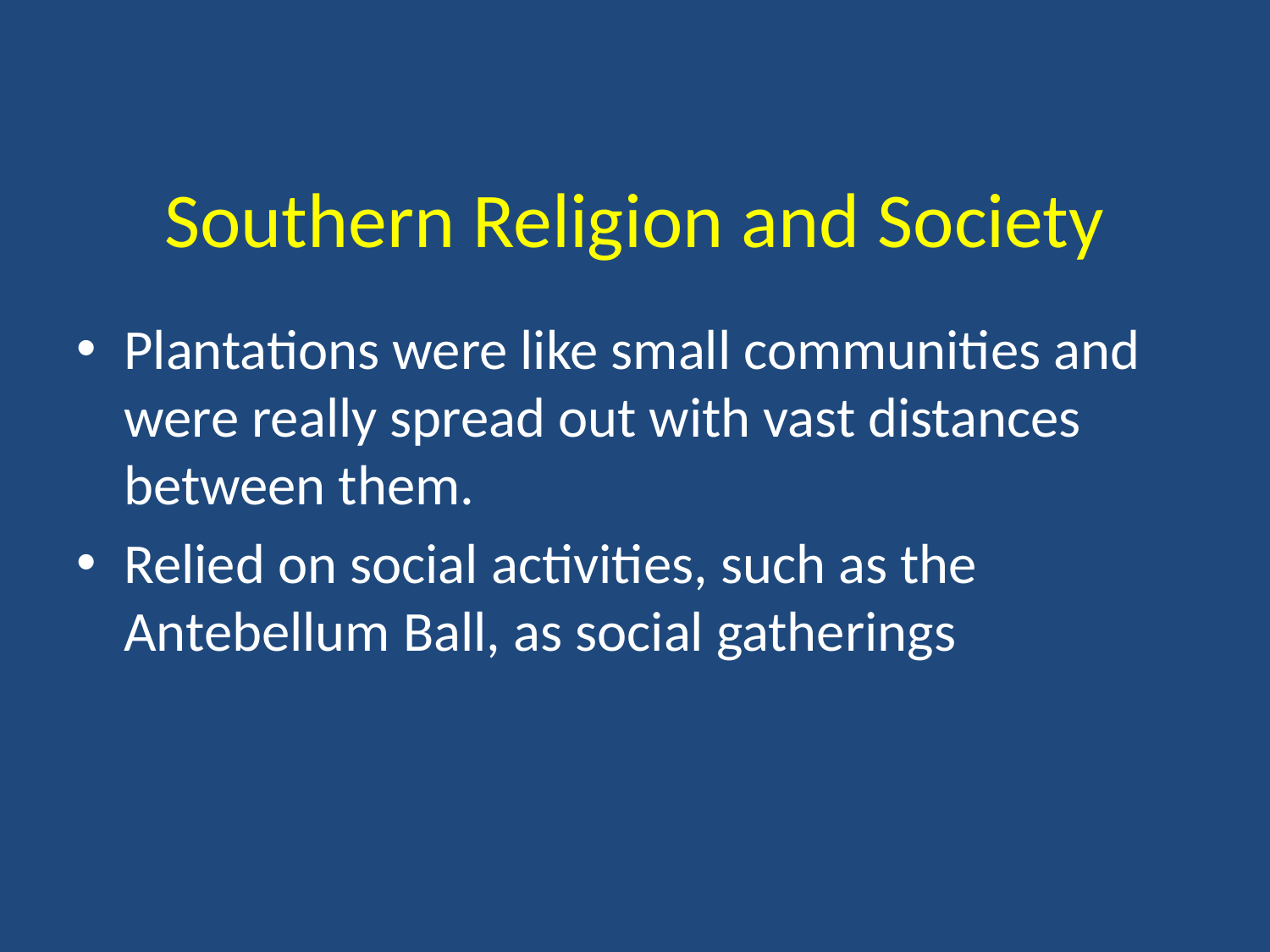

# Southern Religion and Society
Plantations were like small communities and were really spread out with vast distances between them.
Relied on social activities, such as the Antebellum Ball, as social gatherings